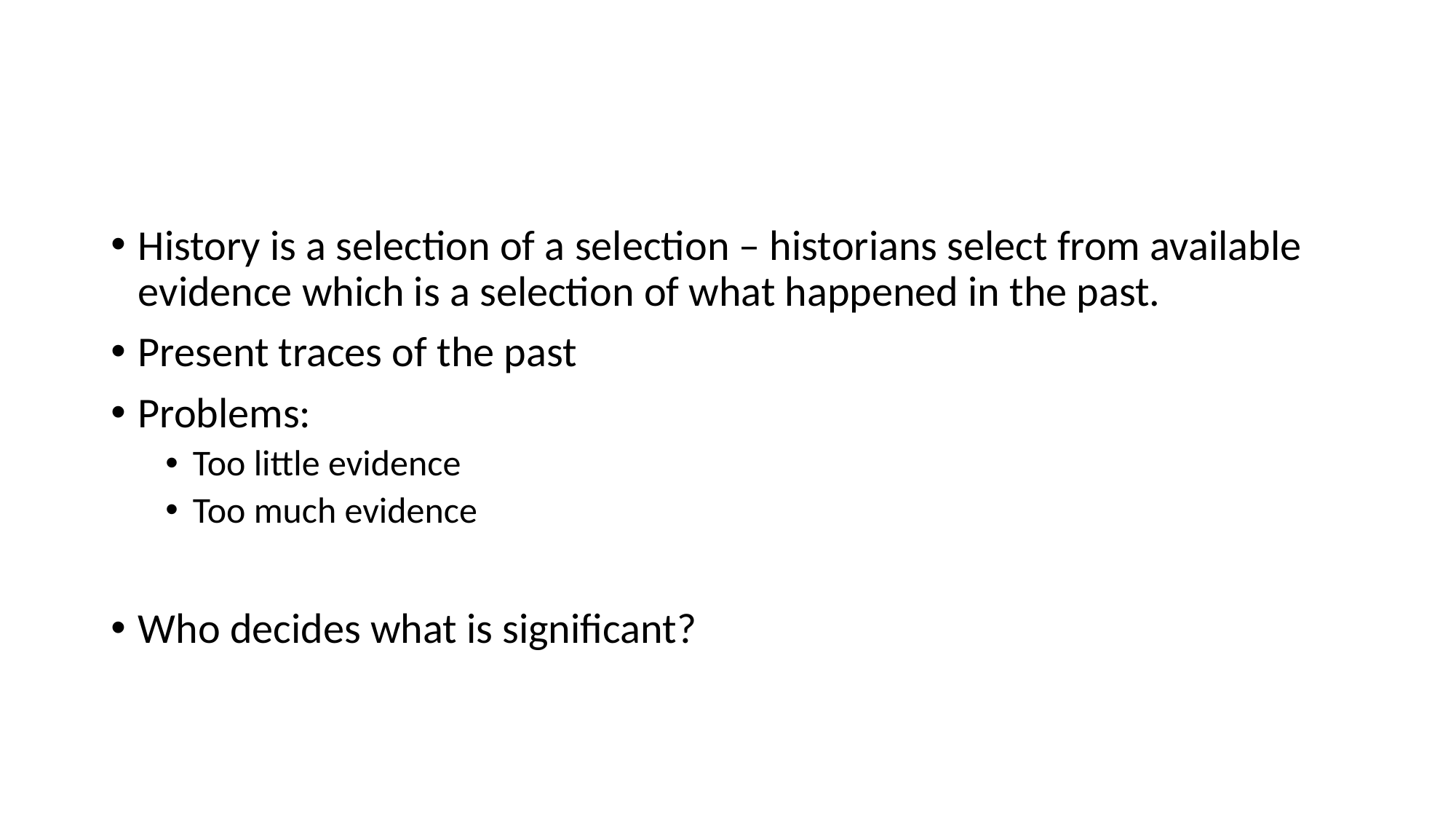

#
History is a selection of a selection – historians select from available evidence which is a selection of what happened in the past.
Present traces of the past
Problems:
Too little evidence
Too much evidence

Who decides what is significant?